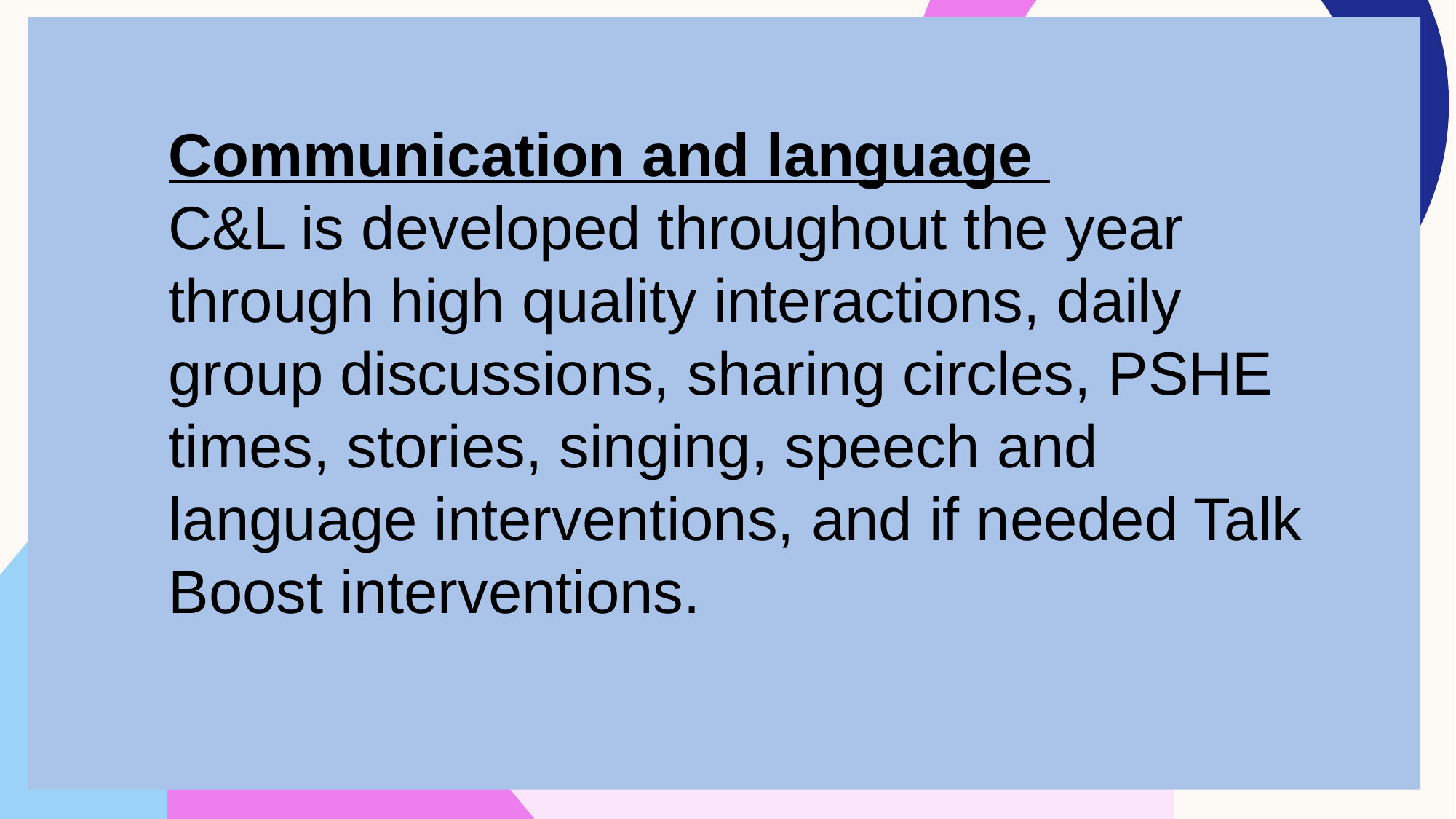

Communication and language
C&L is developed throughout the year through high quality interactions, daily group discussions, sharing circles, PSHE times, stories, singing, speech and language interventions, and if needed Talk Boost interventions.